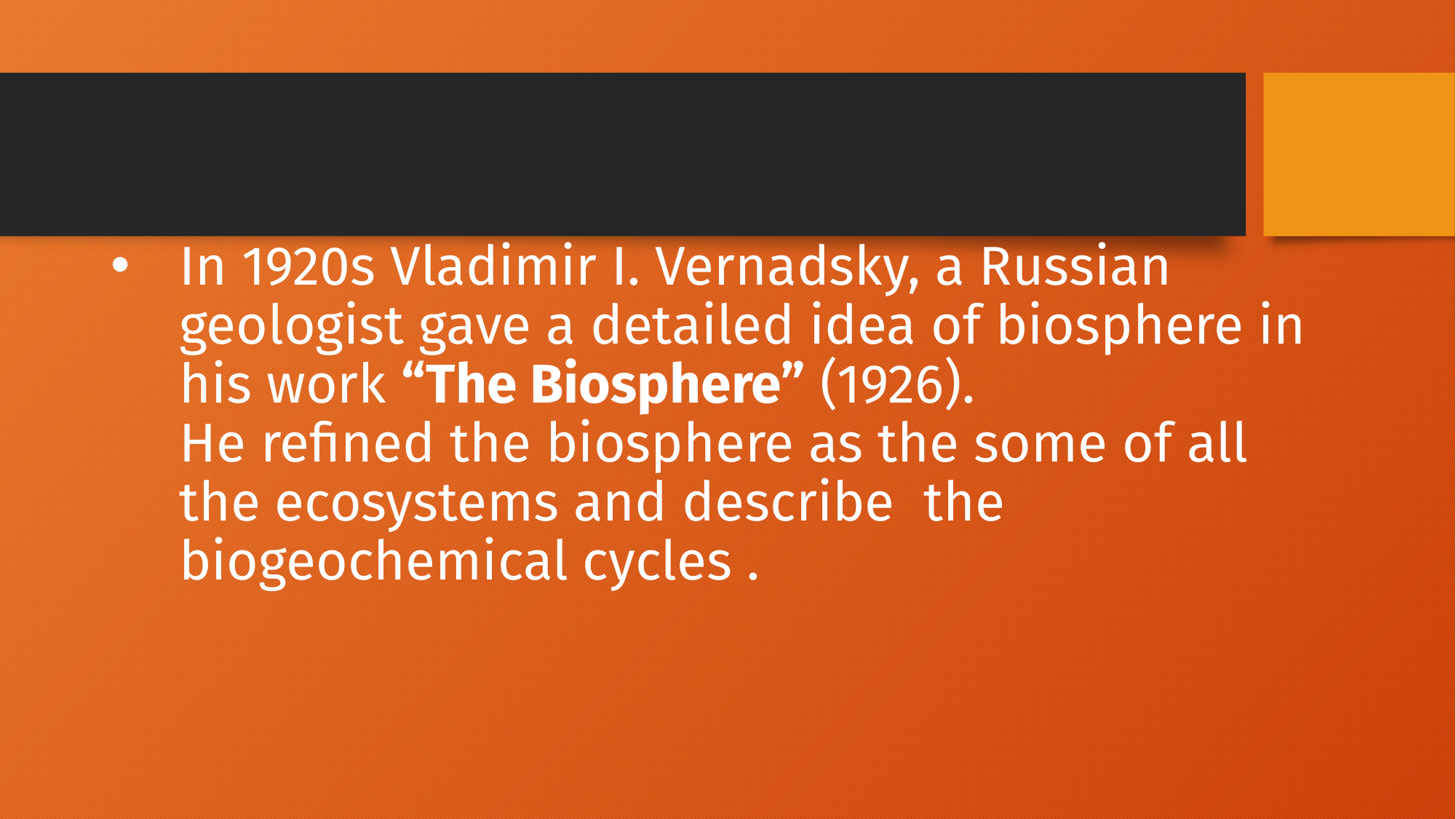

# In 1920s Vladimir I. Vernadsky, a Russian geologist gave a detailed idea of biosphere in his work “The Biosphere” (1926). He refined the biosphere as the some of all the ecosystems and describe  the biogeochemical cycles .